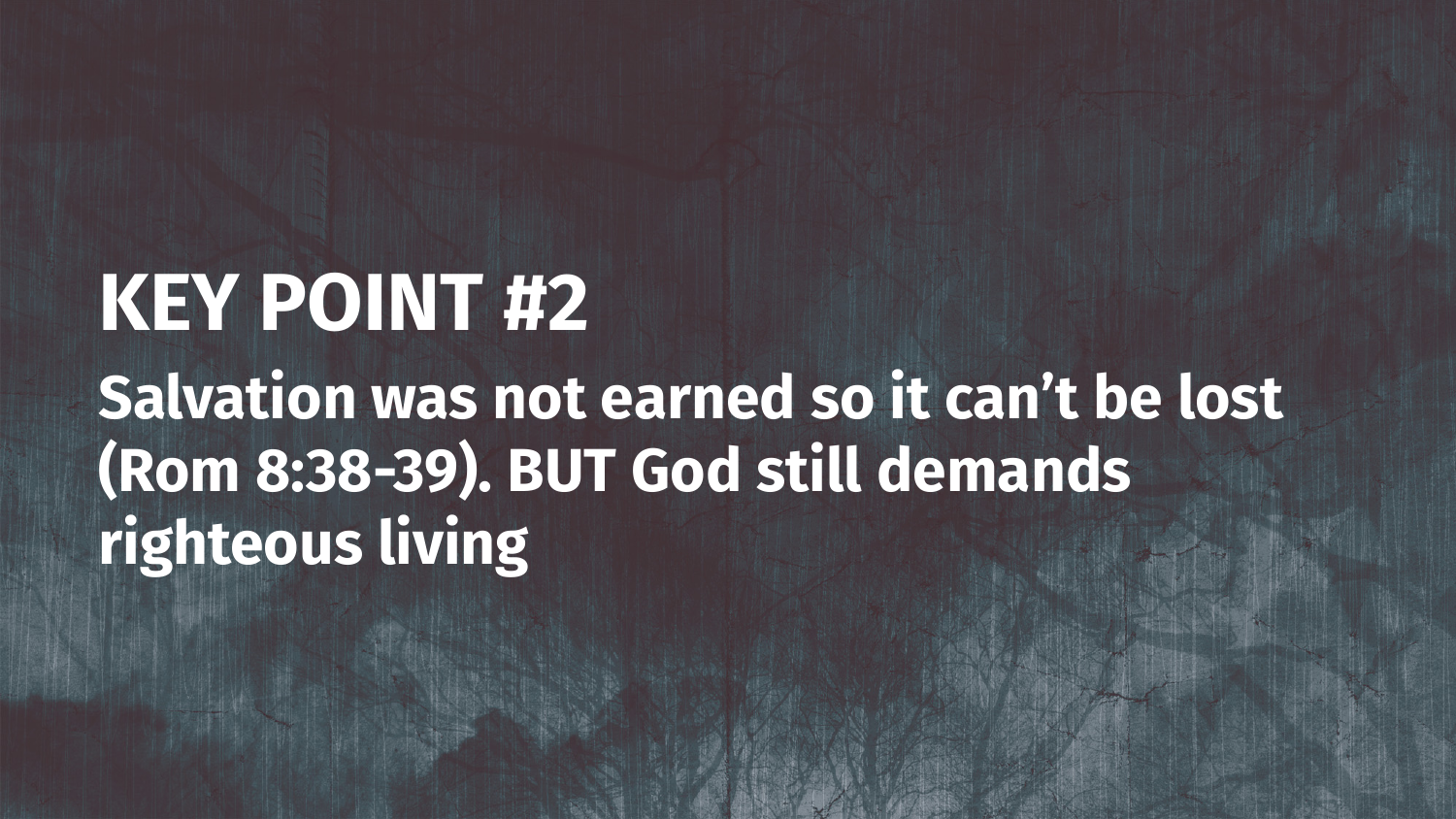

KEY POINT #2
Salvation was not earned so it can’t be lost (Rom 8:38-39). BUT God still demands righteous living